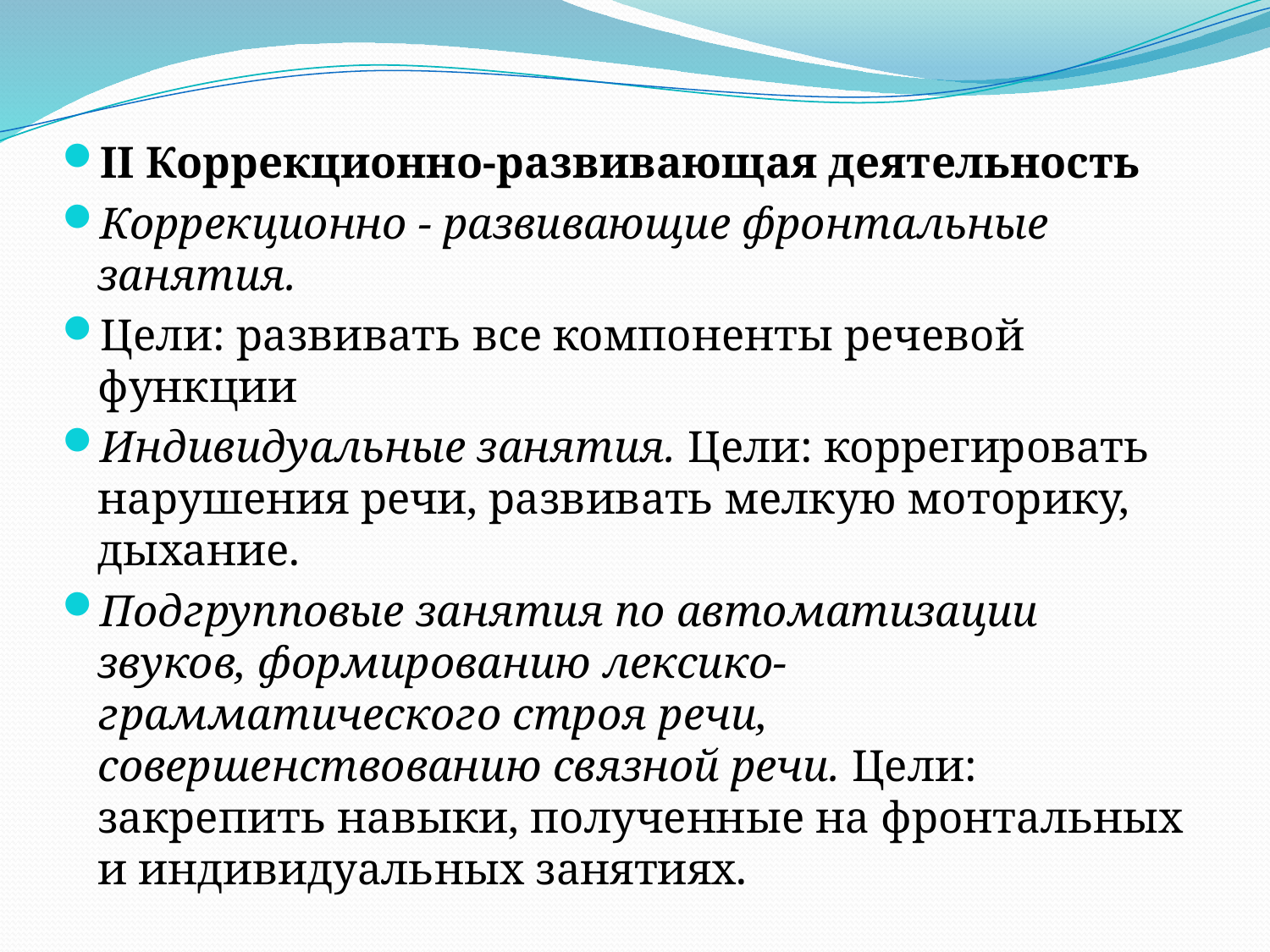

II Коррекционно-развивающая деятельность
Коррекционно - развивающие фронтальные занятия.
Цели: развивать все компоненты речевой функции
Индивидуальные занятия. Цели: коррегировать нарушения речи, развивать мелкую моторику, дыхание.
Подгрупповые занятия по автоматизации звуков, формированию лексико-грамматического строя речи, совершенствованию связной речи. Цели: закрепить навыки, полученные на фронтальных и индивидуальных занятиях.